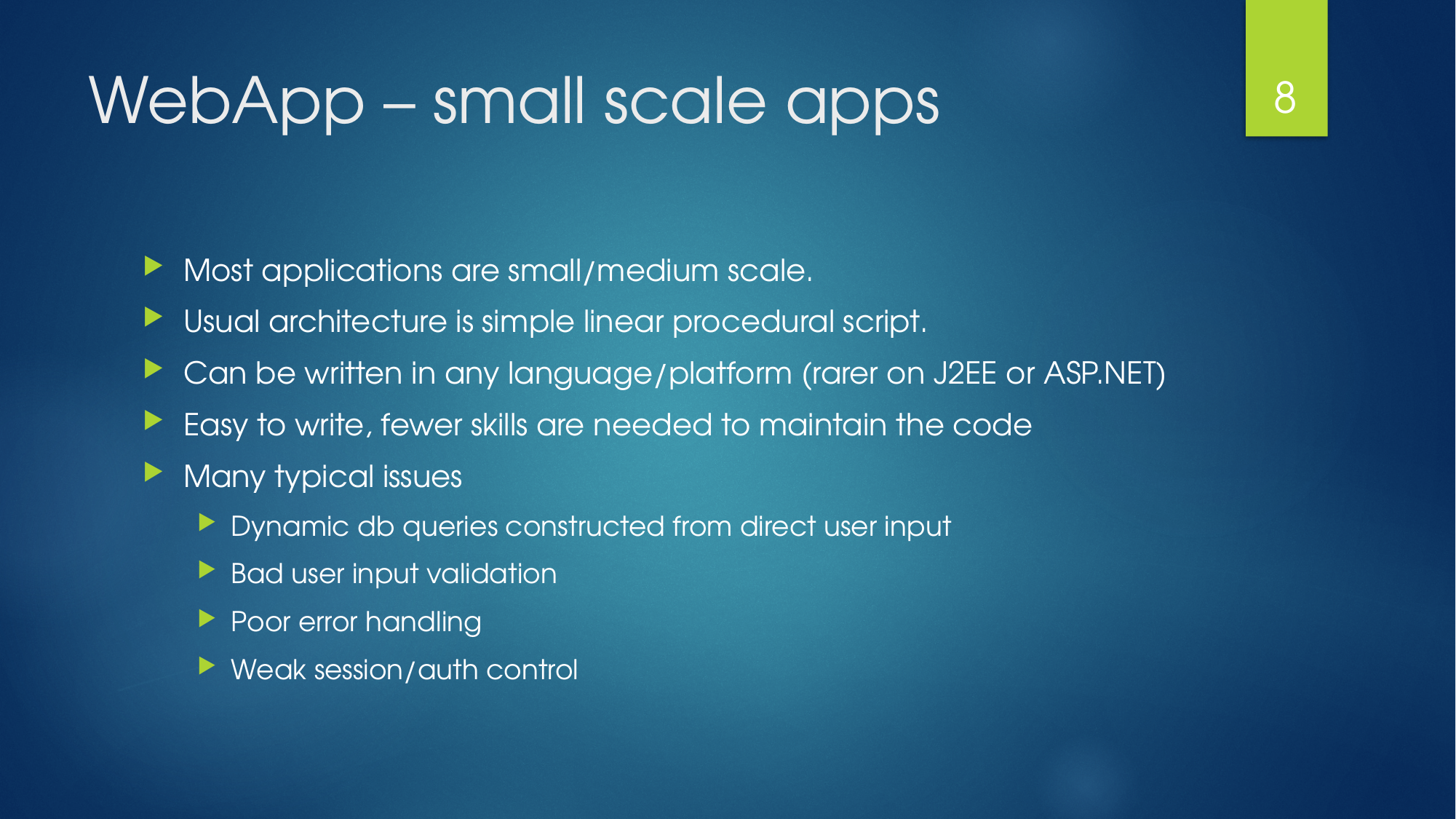

8
# WebApp – small scale apps
Most applications are small/medium scale.
Usual architecture is simple linear procedural script.
Can be written in any language/platform (rarer on J2EE or ASP.NET)
Easy to write, fewer skills are needed to maintain the code
Many typical issues
Dynamic db queries constructed from direct user input
Bad user input validation
Poor error handling
Weak session/auth control